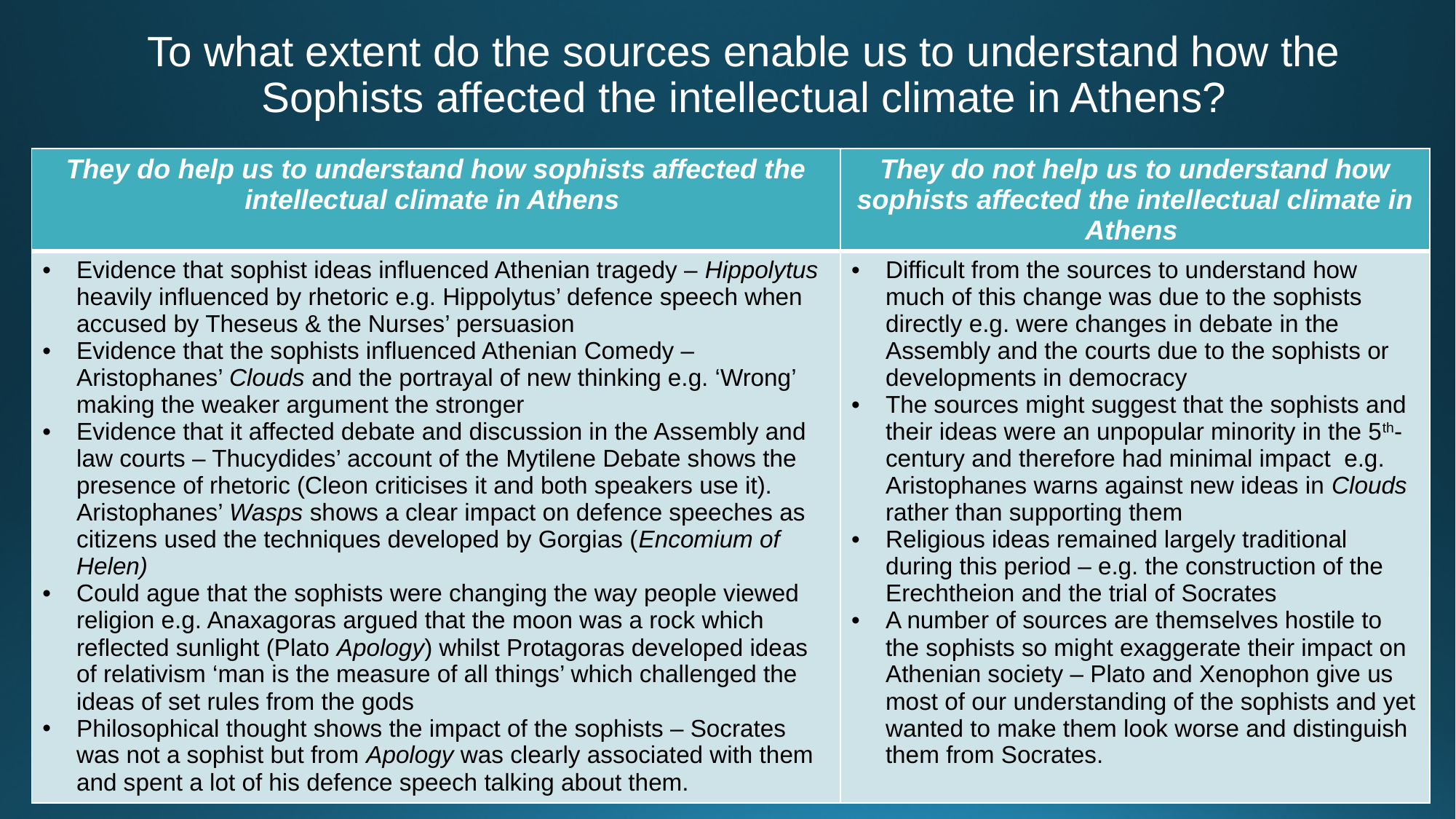

# To what extent do the sources enable us to understand how the Sophists affected the intellectual climate in Athens?
| They do help us to understand how sophists affected the intellectual climate in Athens | They do not help us to understand how sophists affected the intellectual climate in Athens |
| --- | --- |
| Evidence that sophist ideas influenced Athenian tragedy – Hippolytus heavily influenced by rhetoric e.g. Hippolytus’ defence speech when accused by Theseus & the Nurses’ persuasion Evidence that the sophists influenced Athenian Comedy – Aristophanes’ Clouds and the portrayal of new thinking e.g. ‘Wrong’ making the weaker argument the stronger Evidence that it affected debate and discussion in the Assembly and law courts – Thucydides’ account of the Mytilene Debate shows the presence of rhetoric (Cleon criticises it and both speakers use it). Aristophanes’ Wasps shows a clear impact on defence speeches as citizens used the techniques developed by Gorgias (Encomium of Helen) Could ague that the sophists were changing the way people viewed religion e.g. Anaxagoras argued that the moon was a rock which reflected sunlight (Plato Apology) whilst Protagoras developed ideas of relativism ‘man is the measure of all things’ which challenged the ideas of set rules from the gods Philosophical thought shows the impact of the sophists – Socrates was not a sophist but from Apology was clearly associated with them and spent a lot of his defence speech talking about them. | Difficult from the sources to understand how much of this change was due to the sophists directly e.g. were changes in debate in the Assembly and the courts due to the sophists or developments in democracy The sources might suggest that the sophists and their ideas were an unpopular minority in the 5th-century and therefore had minimal impact e.g. Aristophanes warns against new ideas in Clouds rather than supporting them Religious ideas remained largely traditional during this period – e.g. the construction of the Erechtheion and the trial of Socrates A number of sources are themselves hostile to the sophists so might exaggerate their impact on Athenian society – Plato and Xenophon give us most of our understanding of the sophists and yet wanted to make them look worse and distinguish them from Socrates. |